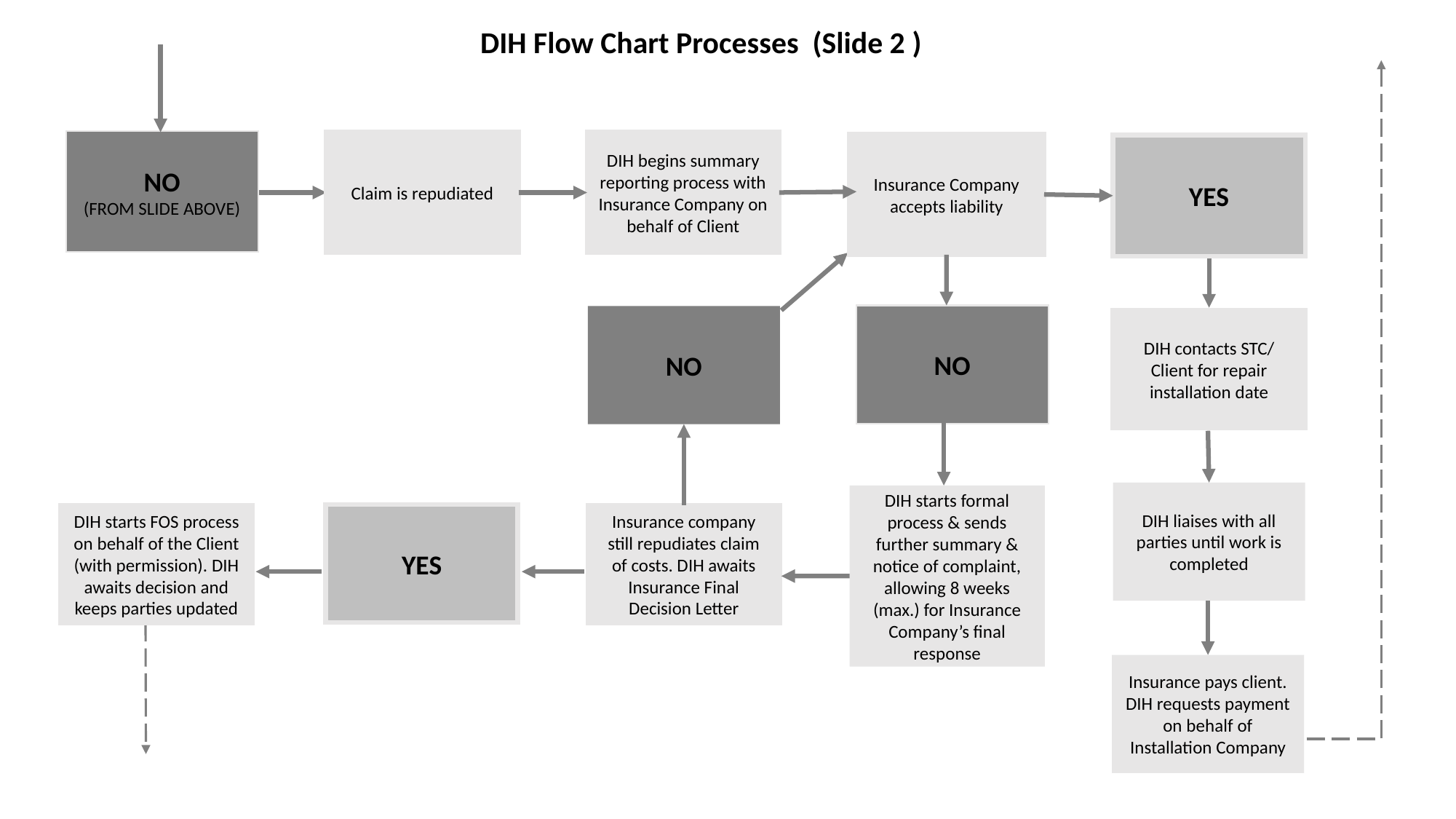

# DIH Flow Chart Processes  (Slide 2 )
NO
(FROM SLIDE ABOVE)
Claim is repudiated
DIH begins summary reporting process with Insurance Company on behalf of Client
Insurance Company accepts liability
YES
NO
NO
DIH contacts STC/ Client for repair installation date
DIH liaises with all parties until work is completed
DIH starts formal process & sends further summary & notice of complaint, allowing 8 weeks (max.) for Insurance Company’s final response
YES
Insurance company still repudiates claim of costs. DIH awaits Insurance Final Decision Letter
DIH starts FOS process on behalf of the Client (with permission). DIH awaits decision and keeps parties updated
Insurance pays client. DIH requests payment on behalf of Installation Company